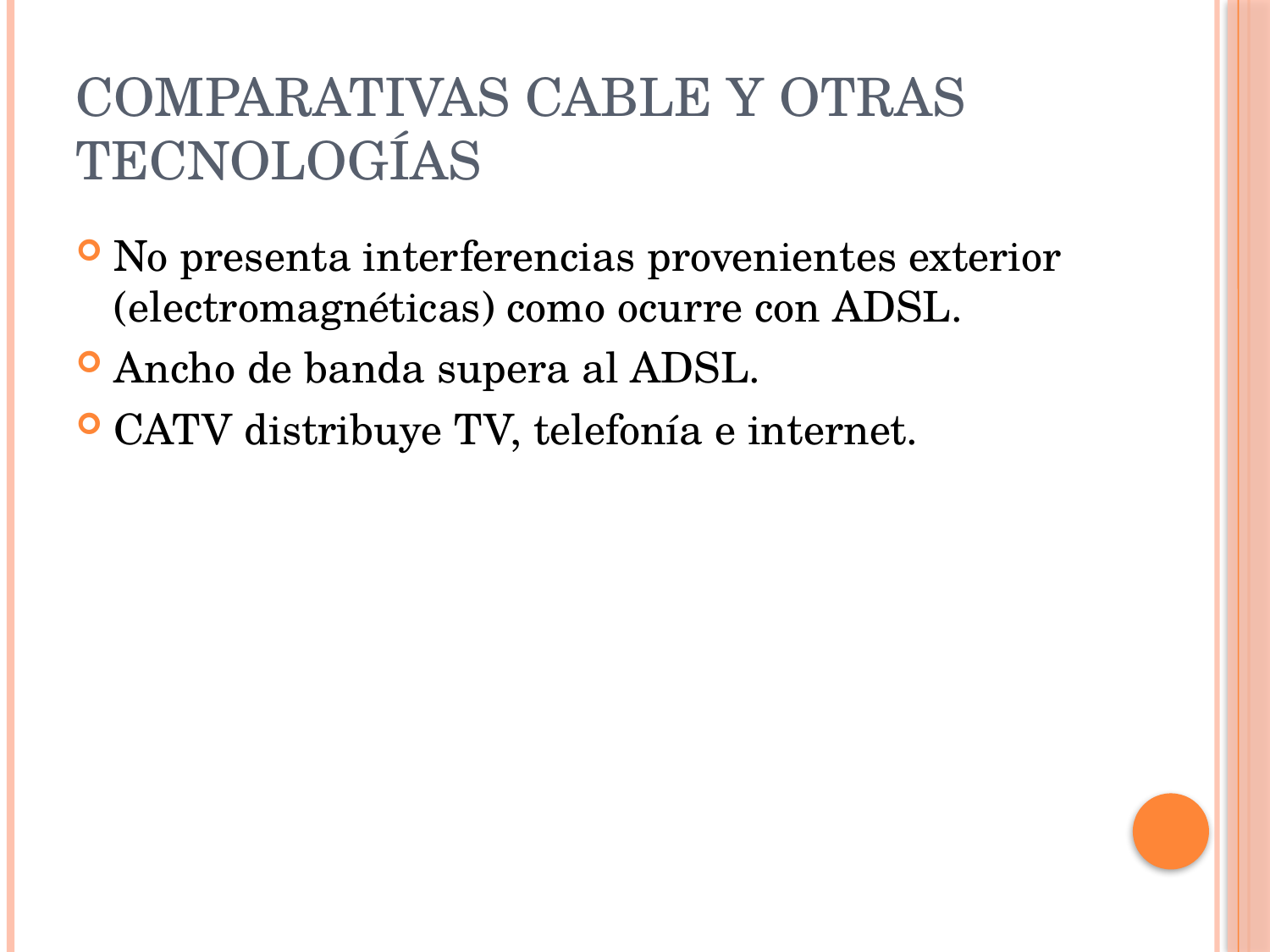

# Comparativas cable y otras tecnologías
No presenta interferencias provenientes exterior (electromagnéticas) como ocurre con ADSL.
Ancho de banda supera al ADSL.
CATV distribuye TV, telefonía e internet.